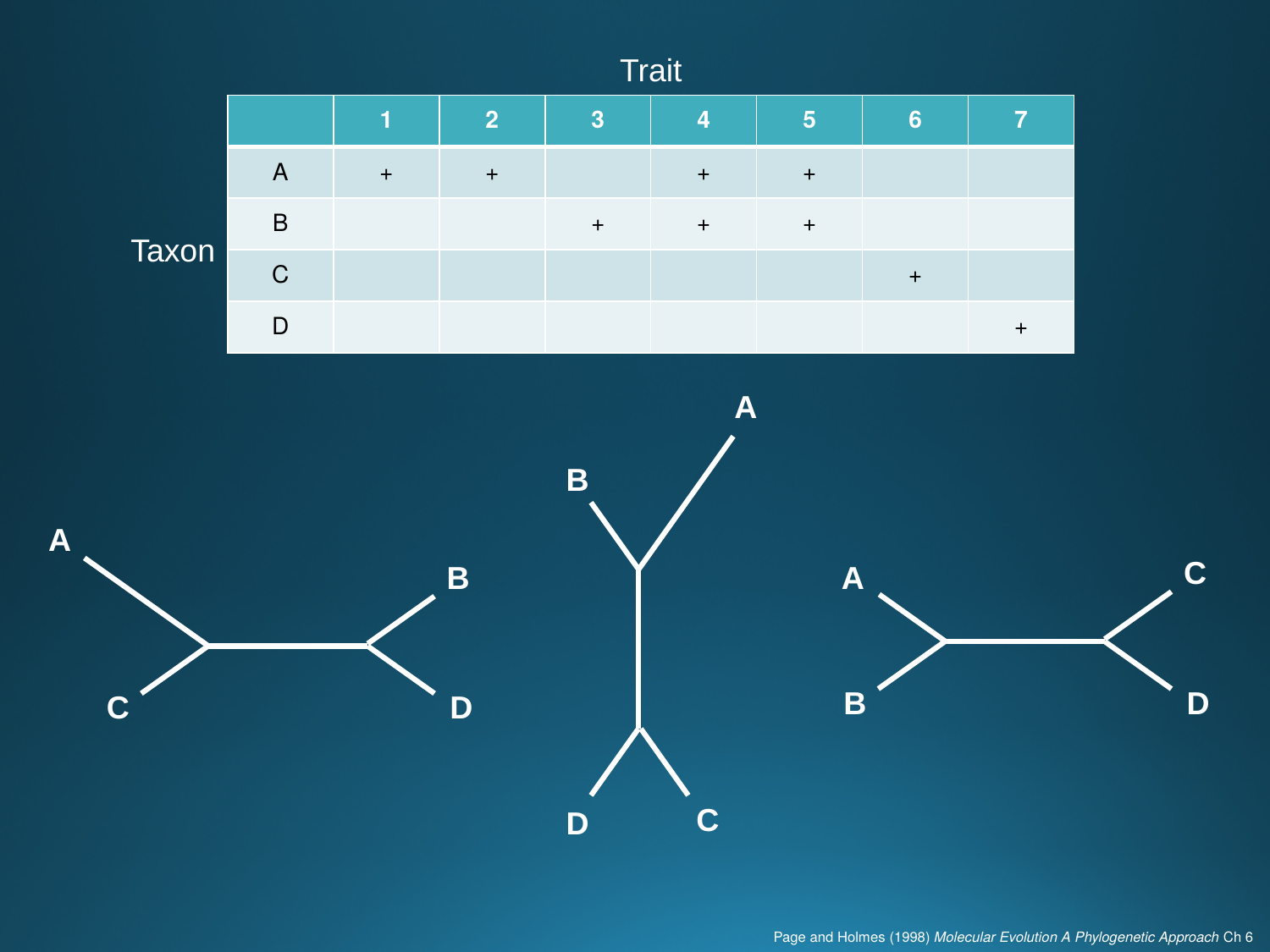

Trait
|  | 1 | 2 | 3 | 4 | 5 | 6 | 7 |
| --- | --- | --- | --- | --- | --- | --- | --- |
| A | + | + |  | + | + |  |  |
| B |  |  | + | + | + |  |  |
| C |  |  |  |  |  | + |  |
| D |  |  |  |  |  |  | + |
Taxon
A
C
B
D
A
B
C
D
C
A
B
D
Page and Holmes (1998) Molecular Evolution A Phylogenetic Approach Ch 6